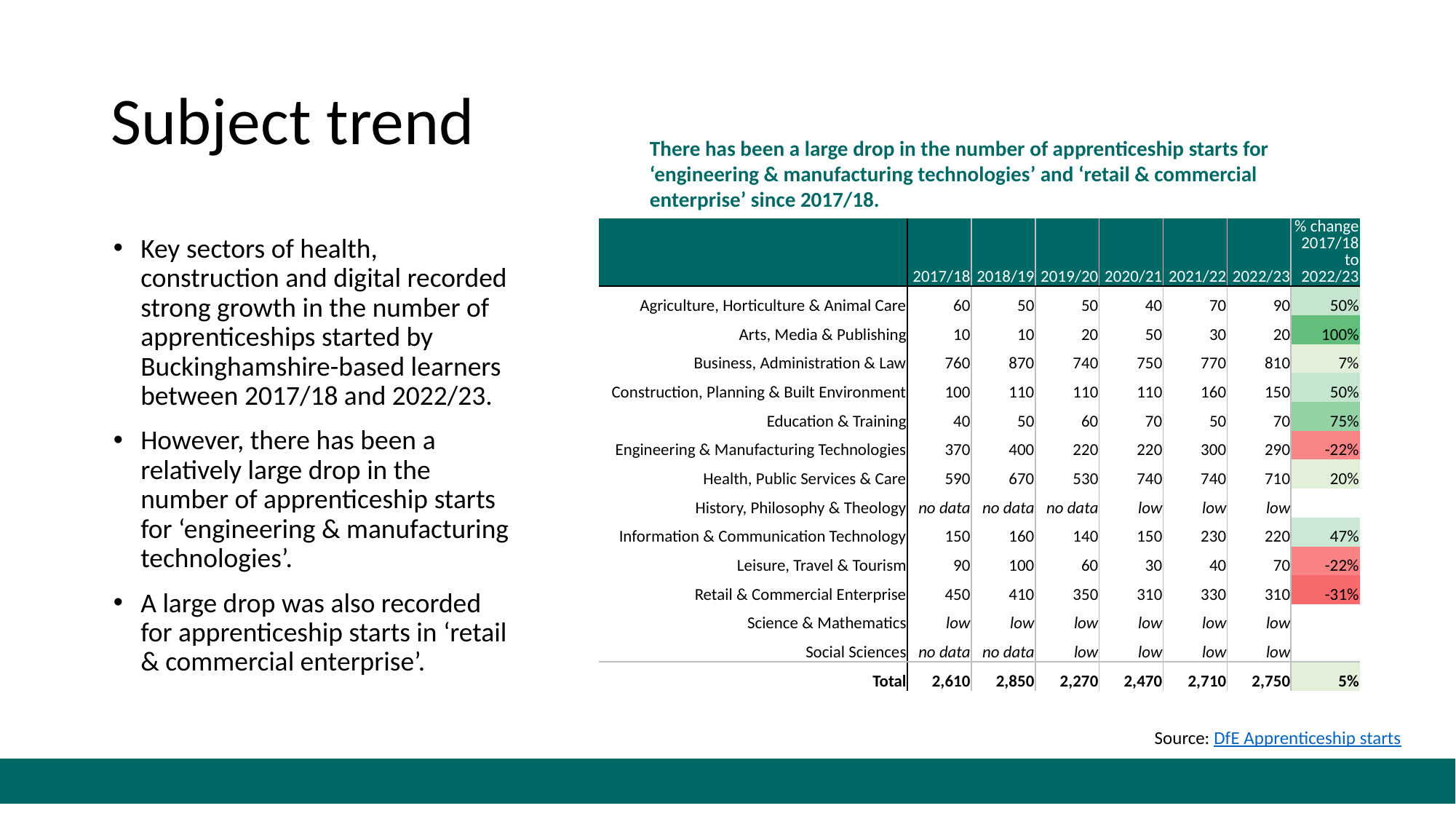

# Subject trend
There has been a large drop in the number of apprenticeship starts for ‘engineering & manufacturing technologies’ and ‘retail & commercial enterprise’ since 2017/18.

|  | 2017/18 | 2018/19 | 2019/20 | 2020/21 | 2021/22 | 2022/23 | % change 2017/18 to 2022/23 |
| --- | --- | --- | --- | --- | --- | --- | --- |
| Agriculture, Horticulture & Animal Care | 60 | 50 | 50 | 40 | 70 | 90 | 50% |
| Arts, Media & Publishing | 10 | 10 | 20 | 50 | 30 | 20 | 100% |
| Business, Administration & Law | 760 | 870 | 740 | 750 | 770 | 810 | 7% |
| Construction, Planning & Built Environment | 100 | 110 | 110 | 110 | 160 | 150 | 50% |
| Education & Training | 40 | 50 | 60 | 70 | 50 | 70 | 75% |
| Engineering & Manufacturing Technologies | 370 | 400 | 220 | 220 | 300 | 290 | -22% |
| Health, Public Services & Care | 590 | 670 | 530 | 740 | 740 | 710 | 20% |
| History, Philosophy & Theology | no data | no data | no data | low | low | low |  |
| Information & Communication Technology | 150 | 160 | 140 | 150 | 230 | 220 | 47% |
| Leisure, Travel & Tourism | 90 | 100 | 60 | 30 | 40 | 70 | -22% |
| Retail & Commercial Enterprise | 450 | 410 | 350 | 310 | 330 | 310 | -31% |
| Science & Mathematics | low | low | low | low | low | low |  |
| Social Sciences | no data | no data | low | low | low | low |  |
| Total | 2,610 | 2,850 | 2,270 | 2,470 | 2,710 | 2,750 | 5% |
Key sectors of health, construction and digital recorded strong growth in the number of apprenticeships started by Buckinghamshire-based learners between 2017/18 and 2022/23.
However, there has been a relatively large drop in the number of apprenticeship starts for ‘engineering & manufacturing technologies’.
A large drop was also recorded for apprenticeship starts in ‘retail & commercial enterprise’.

Source: DfE Apprenticeship starts